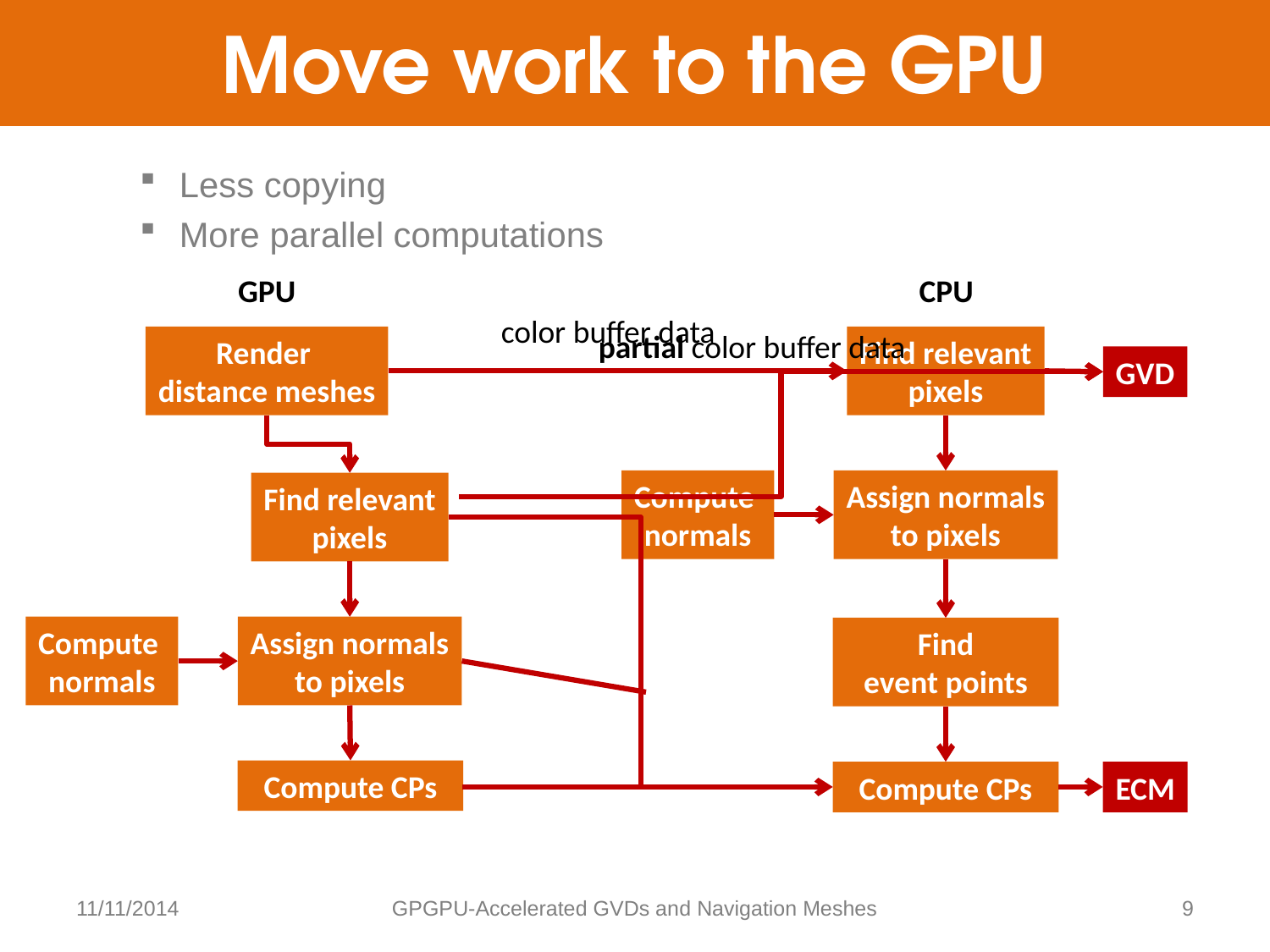

# Move work to the GPU
Less copying
More parallel computations
GPU
CPU
color buffer data
partial color buffer data
Render
distance meshes
Find relevant
pixels
Compute
normals
Assign normals
to pixels
GVD
Find relevant
pixels
Compute
normals
Assign normals
to pixels
Find
event points
Compute CPs
Compute CPs
ECM
11/11/2014
GPGPU-Accelerated GVDs and Navigation Meshes
9